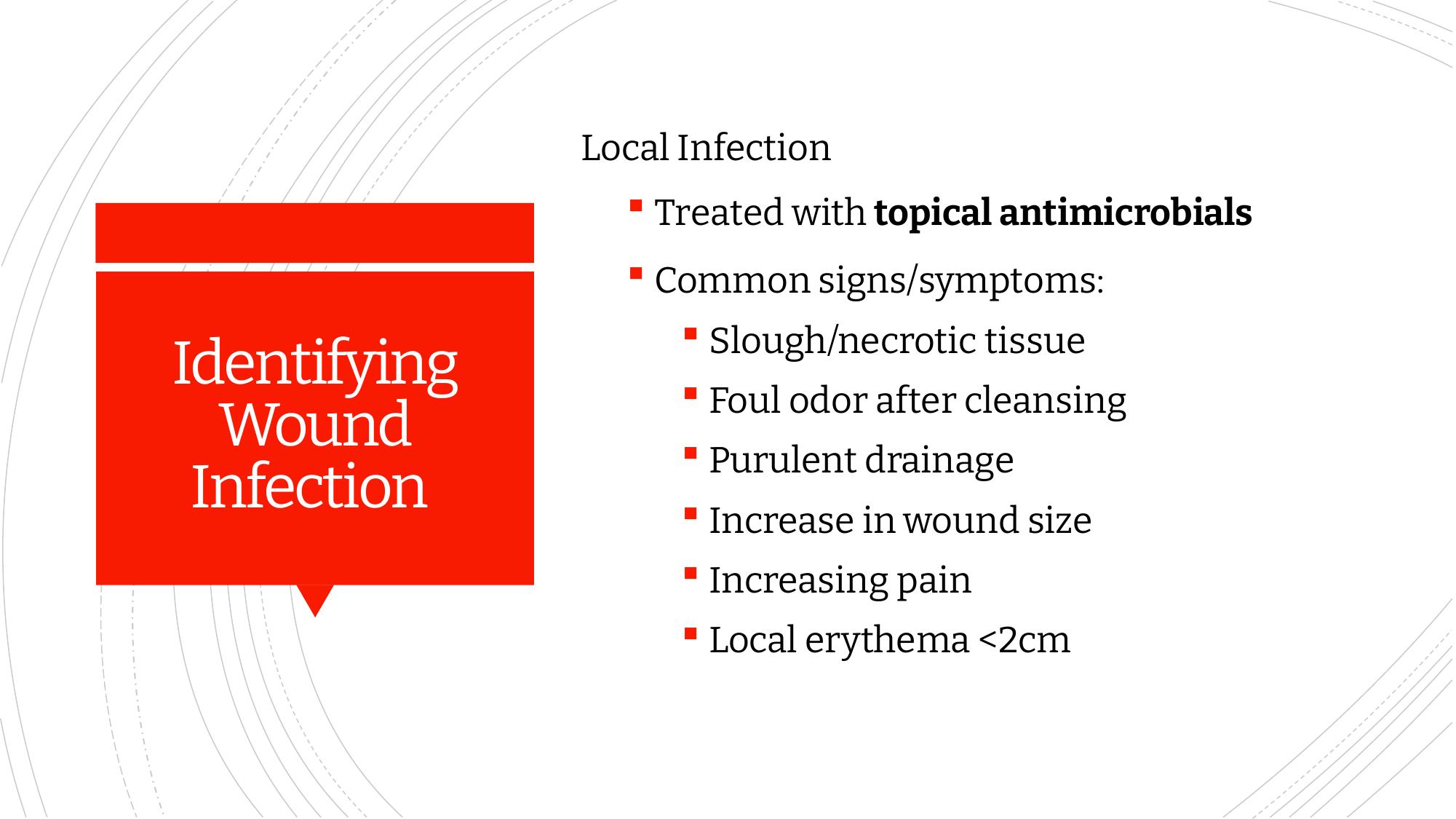

Local Infection
Treated with topical antimicrobials
Common signs/symptoms:
Slough/necrotic tissue
Foul odor after cleansing
Purulent drainage
Increase in wound size
Increasing pain
Local erythema <2cm

# Identifying Wound Infection